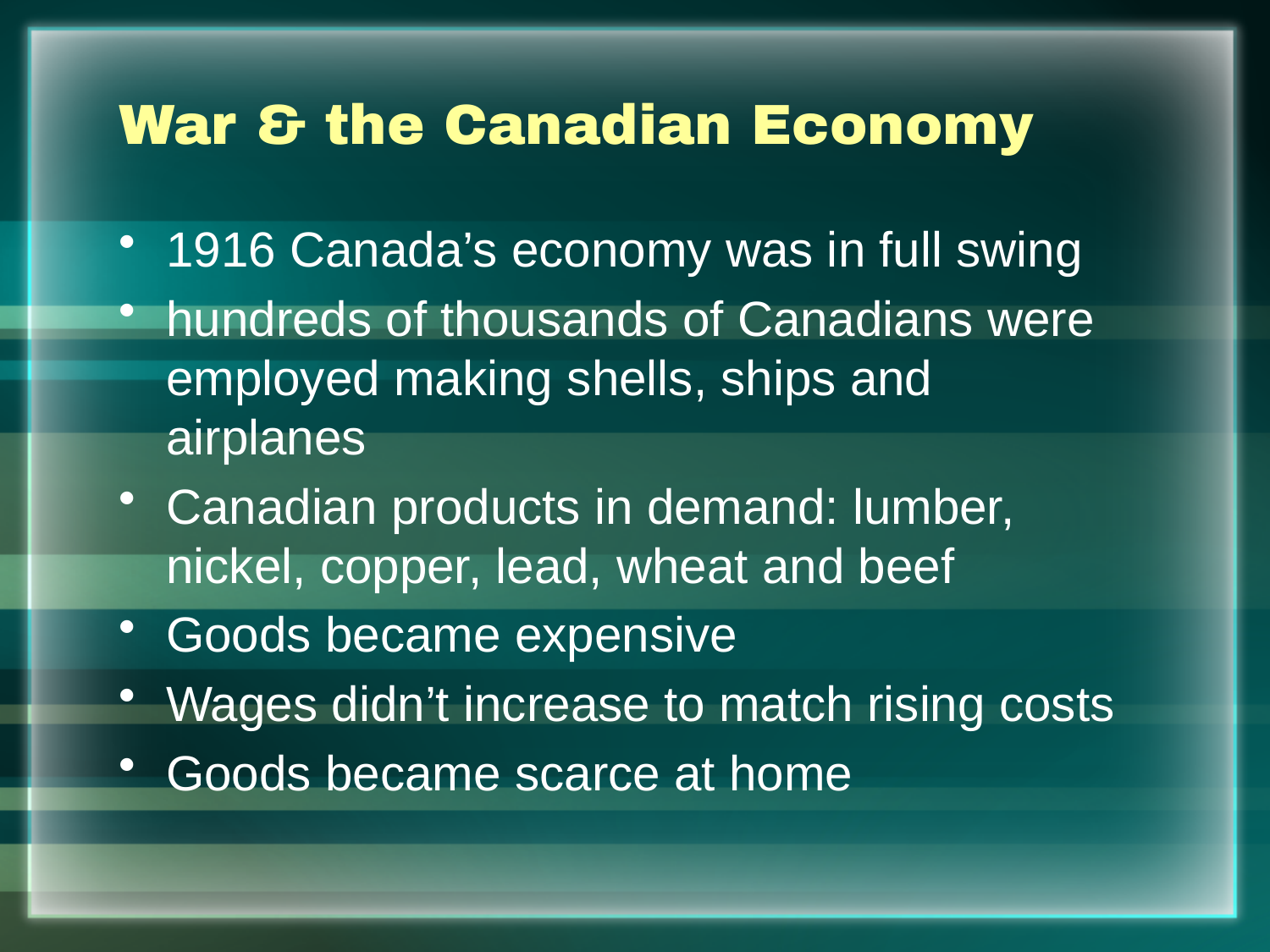

# War & the Canadian Economy
1916 Canada’s economy was in full swing
hundreds of thousands of Canadians were employed making shells, ships and airplanes
Canadian products in demand: lumber, nickel, copper, lead, wheat and beef
Goods became expensive
Wages didn’t increase to match rising costs
Goods became scarce at home